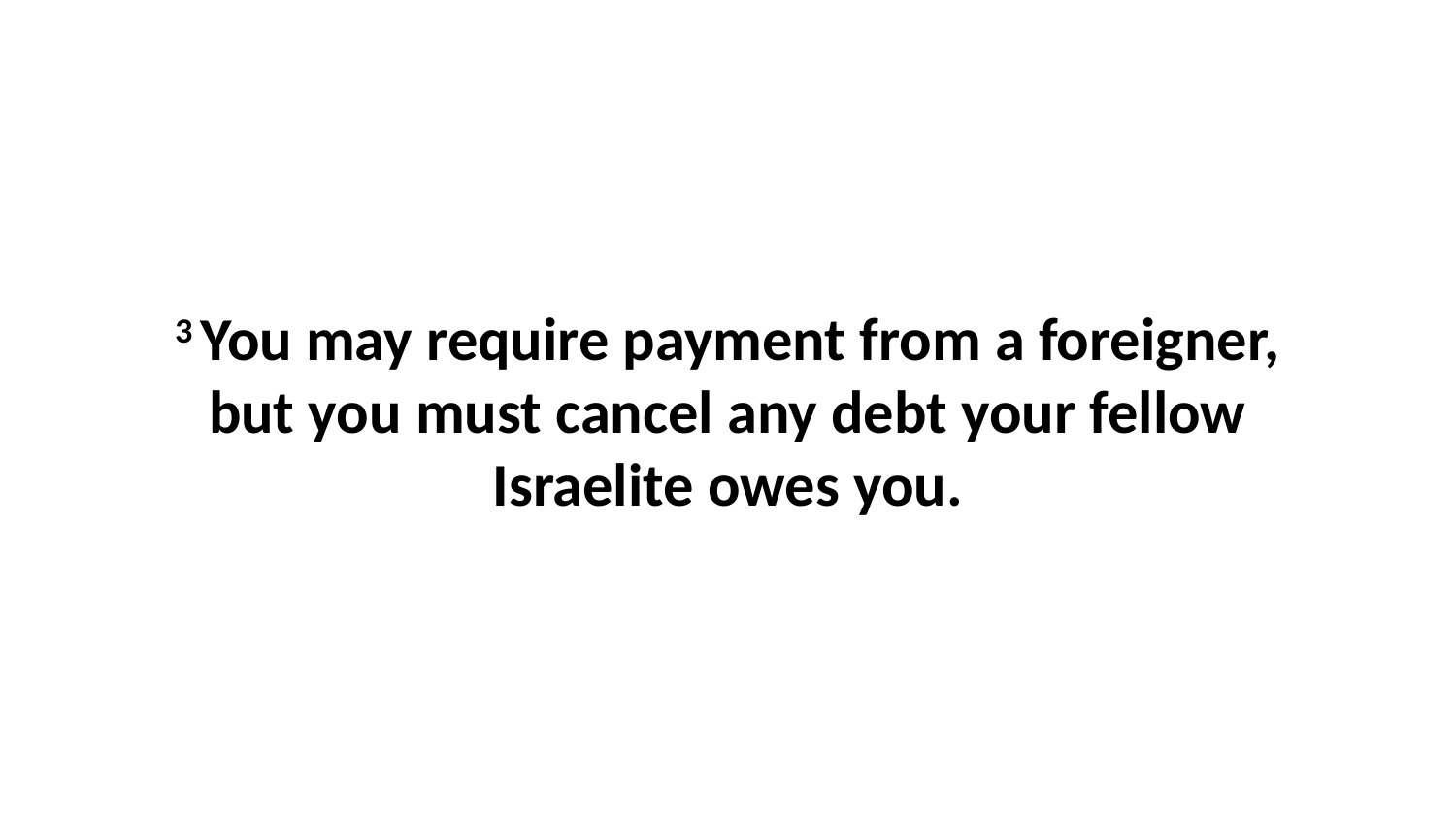

3 You may require payment from a foreigner, but you must cancel any debt your fellow Israelite owes you.